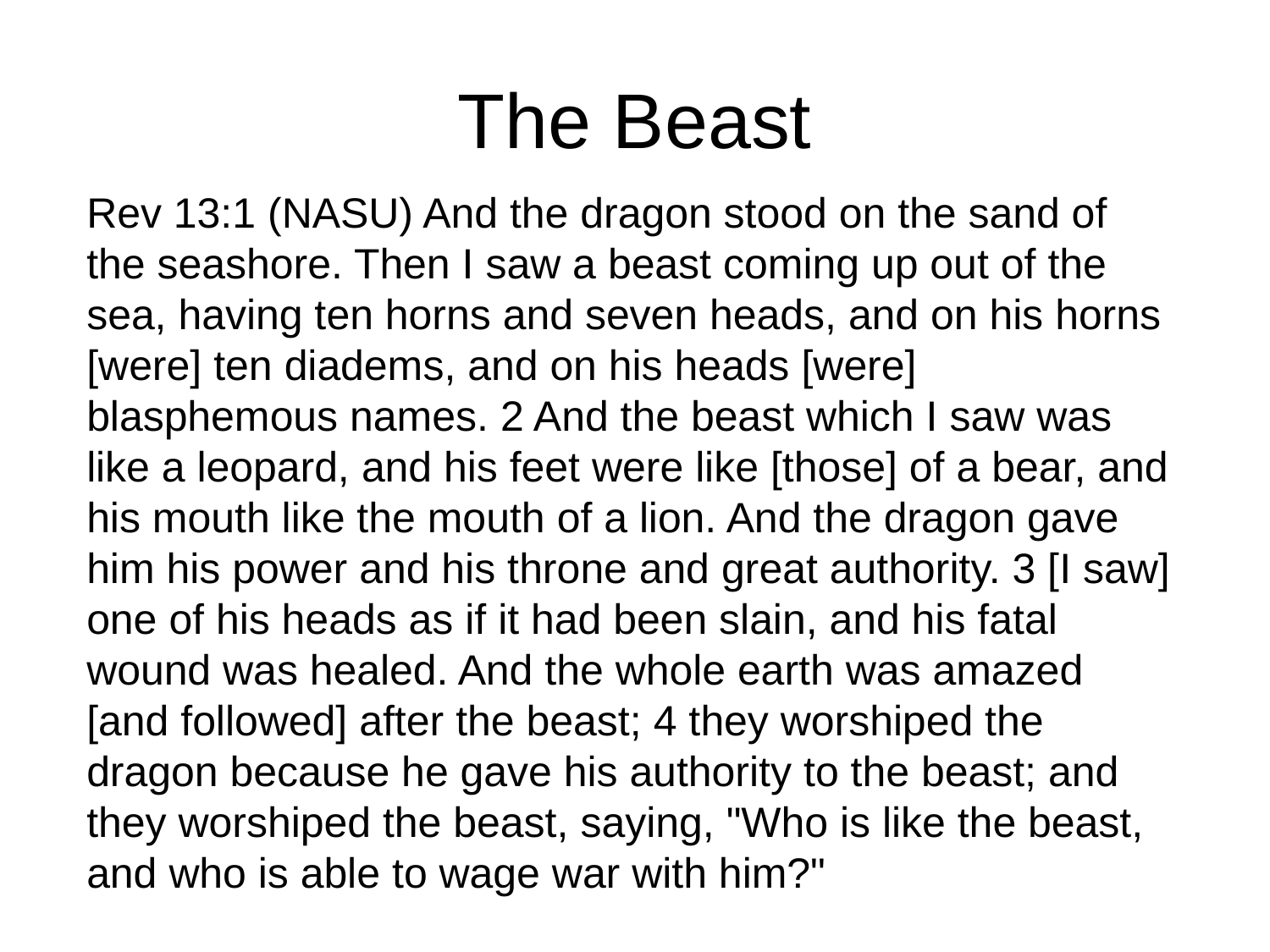

# The Beast
Rev 13:1 (NASU) And the dragon stood on the sand of the seashore. Then I saw a beast coming up out of the sea, having ten horns and seven heads, and on his horns [were] ten diadems, and on his heads [were] blasphemous names. 2 And the beast which I saw was like a leopard, and his feet were like [those] of a bear, and his mouth like the mouth of a lion. And the dragon gave him his power and his throne and great authority. 3 [I saw] one of his heads as if it had been slain, and his fatal wound was healed. And the whole earth was amazed [and followed] after the beast; 4 they worshiped the dragon because he gave his authority to the beast; and they worshiped the beast, saying, "Who is like the beast, and who is able to wage war with him?"